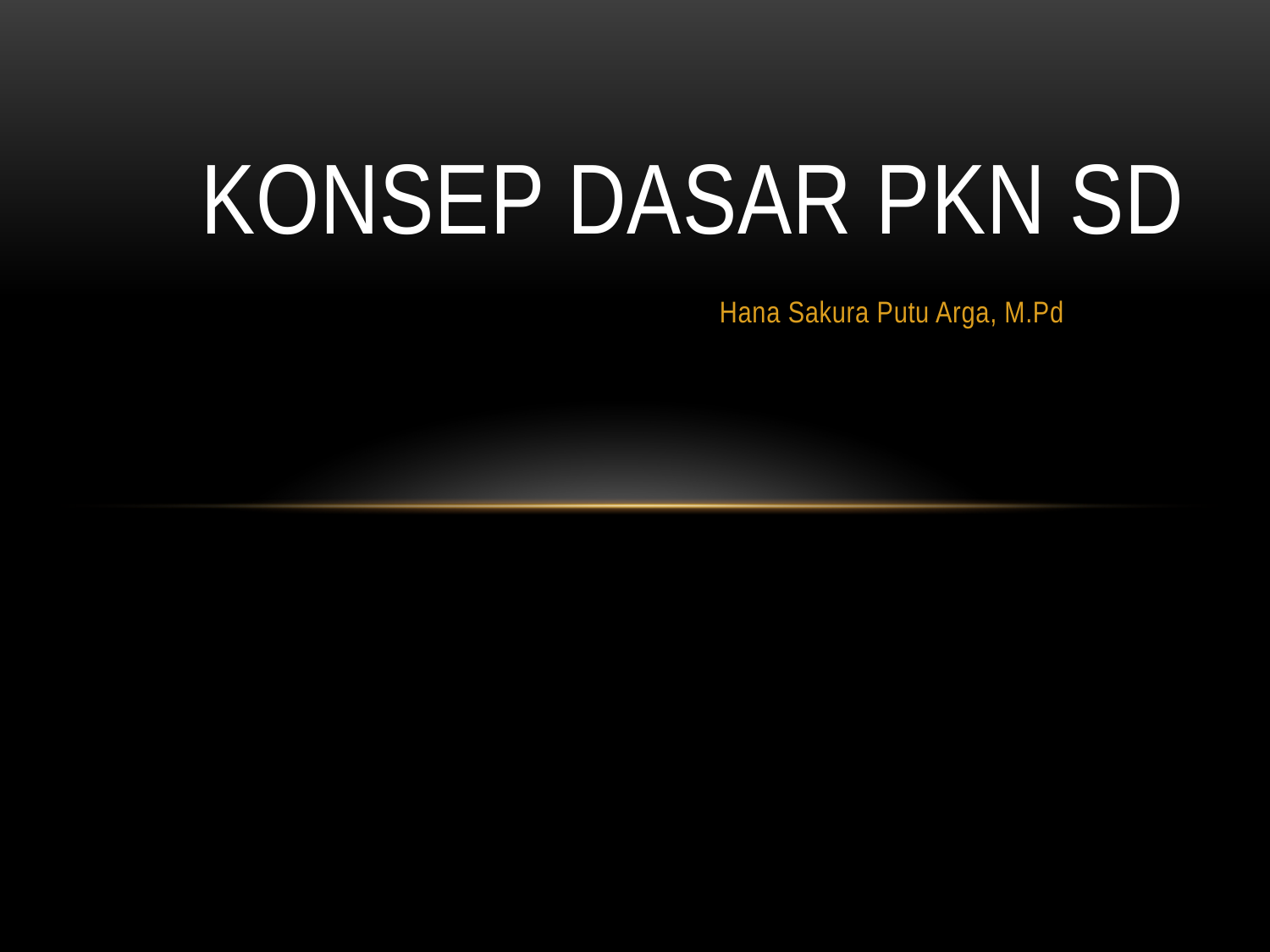

# Konsep Dasar PKn SD
Hana Sakura Putu Arga, M.Pd